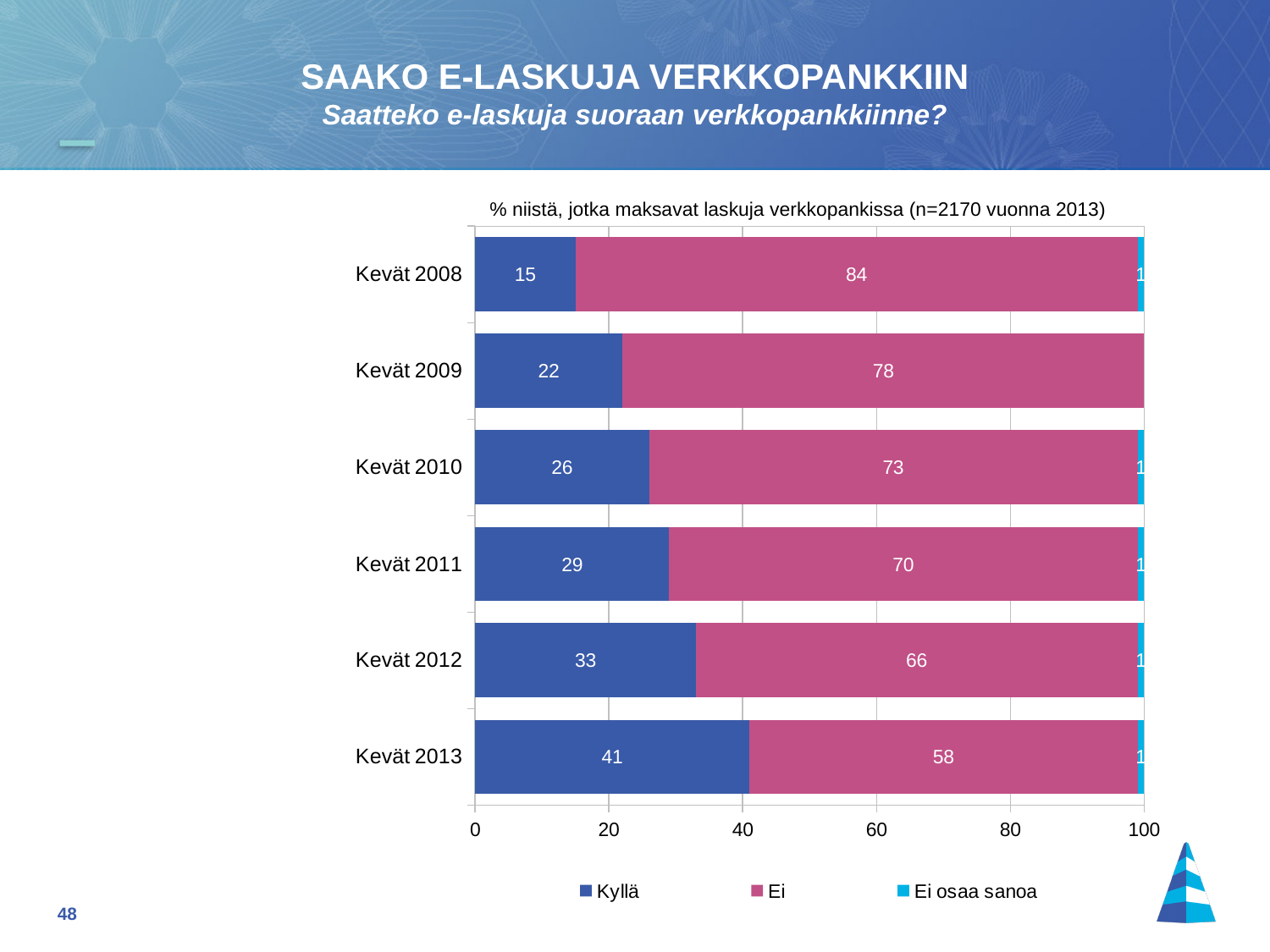

SAAKO E-LASKUJA VERKKOPANKKIIN
Saatteko e-laskuja suoraan verkkopankkiinne?
% niistä, jotka maksavat laskuja verkkopankissa (n=2170 vuonna 2013)

### Chart

| Category | Kyllä | Ei | Ei osaa sanoa |
|---|---|---|---|
| Kevät 2008 | 15.0 | 84.0 | 1.0 |
| Kevät 2009 | 22.0 | 78.0 | None |
| Kevät 2010 | 26.0 | 73.0 | 1.0 |
| Kevät 2011 | 29.0 | 70.0 | 1.0 |
| Kevät 2012 | 33.0 | 66.0 | 1.0 |
| Kevät 2013 | 41.0 | 58.0 | 1.0 |